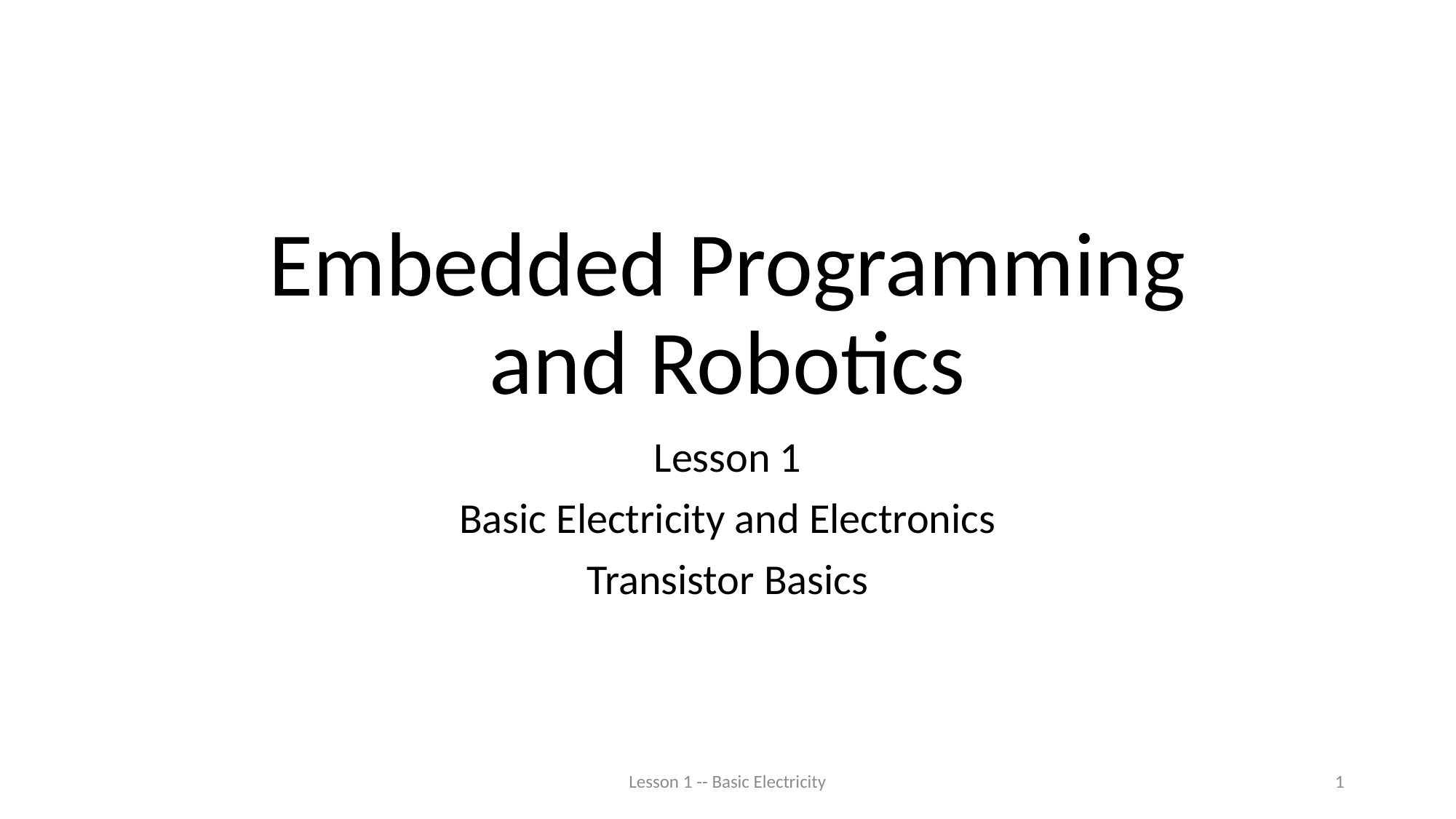

# Embedded Programming and Robotics
Lesson 1
Basic Electricity and Electronics
Transistor Basics
Lesson 1 -- Basic Electricity
1